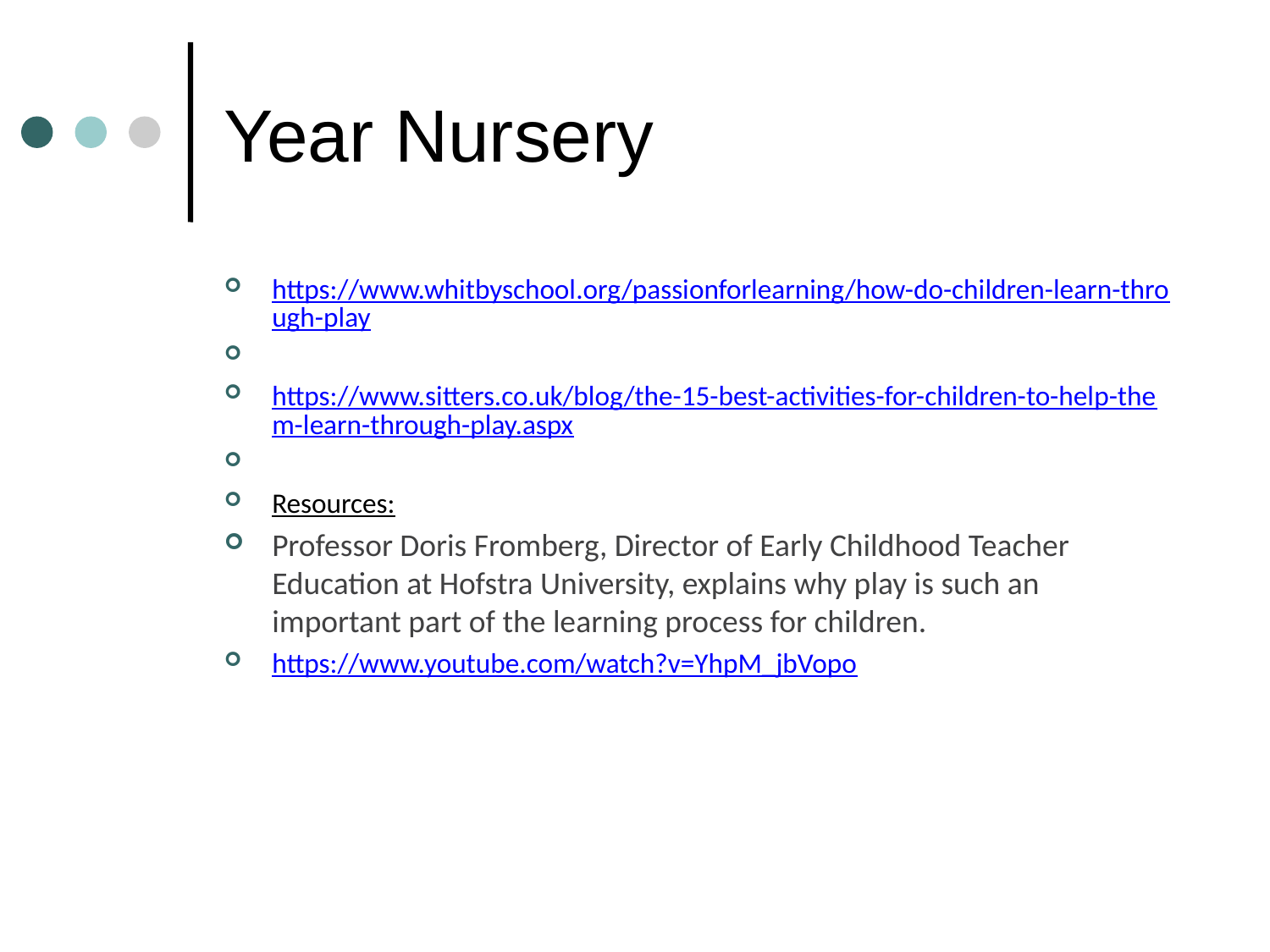

# Year Nursery
https://www.whitbyschool.org/passionforlearning/how-do-children-learn-through-play

https://www.sitters.co.uk/blog/the-15-best-activities-for-children-to-help-them-learn-through-play.aspx

Resources:
Professor Doris Fromberg, Director of Early Childhood Teacher Education at Hofstra University, explains why play is such an important part of the learning process for children.
https://www.youtube.com/watch?v=YhpM_jbVopo